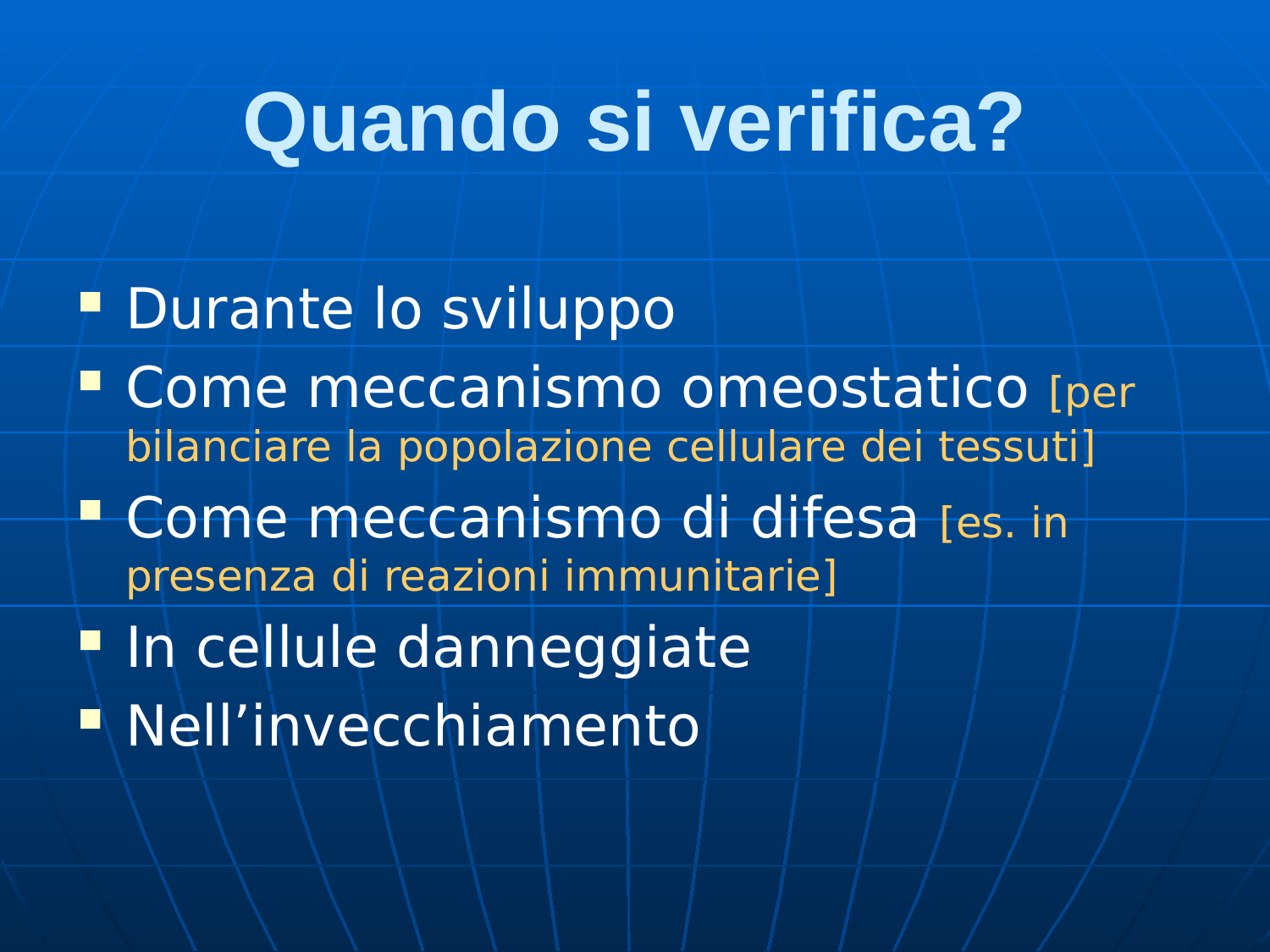

# Quando si verifica?
Durante lo sviluppo
Come meccanismo omeostatico [per bilanciare la popolazione cellulare dei tessuti]
Come meccanismo di difesa [es. in presenza di reazioni immunitarie]
In cellule danneggiate
Nell’invecchiamento